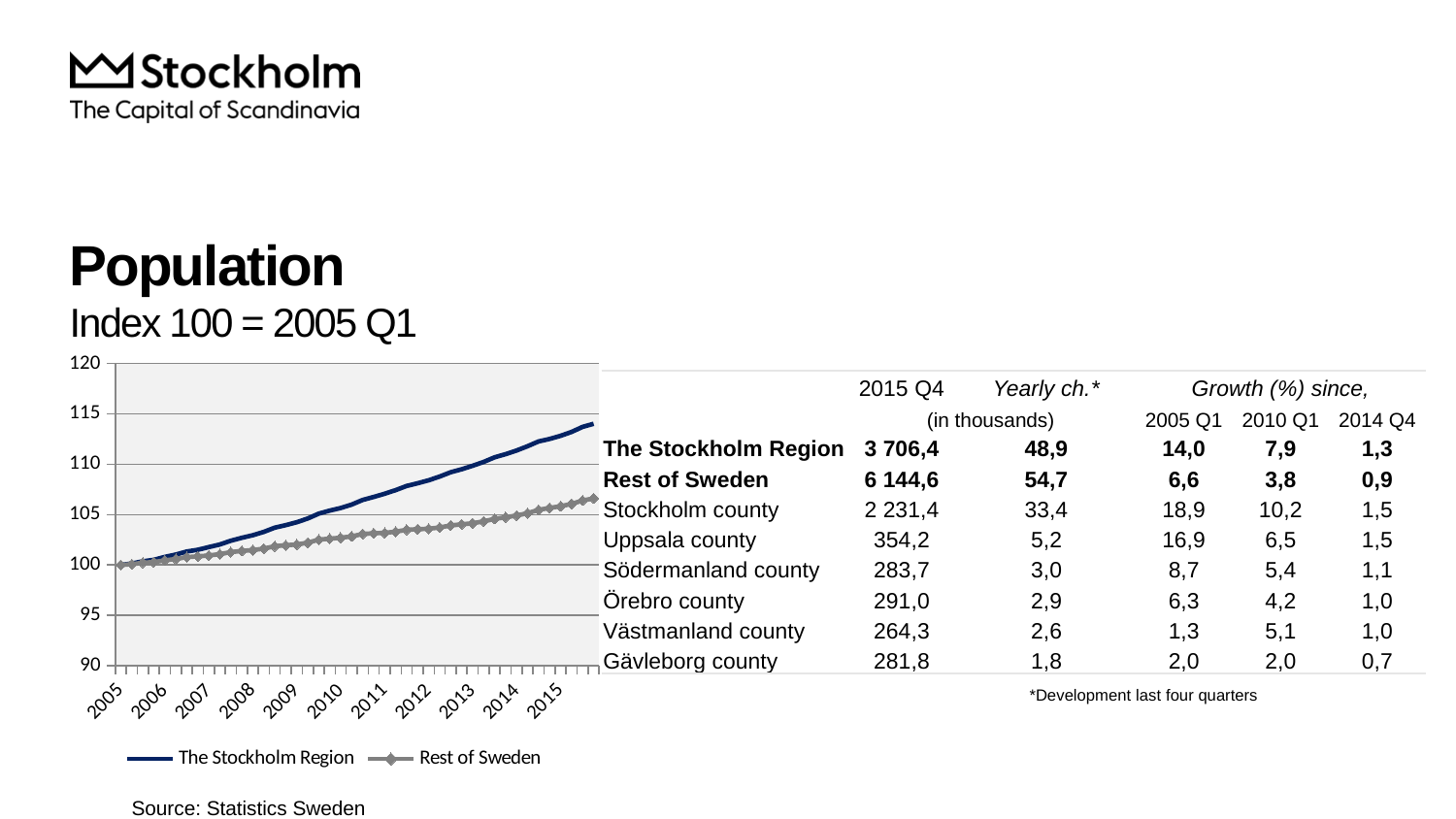

# Population Index 100 = 2005 Q1

### Chart

| Category | The Stockholm Region | Rest of Sweden |
|---|---|---|
| 2005 | 100.0 | 100.0 |
|  | 100.14527051134728 | 100.0788029310804 |
|  | 100.35860870035951 | 100.2179659231975 |
|  | 100.50864671737243 | 100.2826981415729 |
| 2006 | 100.8020174853653 | 100.45201513946228 |
|  | 101.03808591106727 | 100.59551558925664 |
|  | 101.3396383339444 | 100.7820609690401 |
|  | 101.51096095689682 | 100.85381986885263 |
| 2007 | 101.77295846179967 | 100.94547902448842 |
|  | 102.02861979788236 | 101.07468321377854 |
|  | 102.40645231140977 | 101.27812732867258 |
|  | 102.69490178323166 | 101.39475289069865 |
| 2008 | 102.9529007349956 | 101.47997525914141 |
|  | 103.28210469073345 | 101.62035273940815 |
|  | 103.70222959323026 | 101.86177563372425 |
|  | 103.94974003252977 | 101.96075641791926 |
| 2009 | 104.24068091053822 | 102.03327871028299 |
|  | 104.60848628311726 | 102.21397719711749 |
|  | 105.09646355657154 | 102.5124810344663 |
|  | 105.3953400246557 | 102.60852969727148 |
| 2010 | 105.65060150542449 | 102.70362411938765 |
|  | 105.9922317339941 | 102.83912629722516 |
|  | 106.45246520028444 | 103.07478904774587 |
|  | 106.7446671604367 | 103.1467040960348 |
| 2011 | 107.06605855850313 | 103.18201100152766 |
|  | 107.4220528202718 | 103.30665218534129 |
|  | 107.84008617189596 | 103.49352721190823 |
|  | 108.10319096843726 | 103.54778013253537 |
| 2012 | 108.40175985551075 | 103.59203955067409 |
|  | 108.76762746772243 | 103.72039359825946 |
|  | 109.19531886308216 | 103.92432350841337 |
|  | 109.48899721208572 | 104.03328044526606 |
| 2013 | 109.83776332010325 | 104.14143928990613 |
|  | 110.22030182309418 | 104.3241850567643 |
|  | 110.67629067143704 | 104.57025770571045 |
|  | 110.99094604536943 | 104.72970264992641 |
| 2014 | 111.35472210670846 | 104.90632392654429 |
|  | 111.78201364675428 | 105.13934950279722 |
|  | 112.254058223855 | 105.46825024354824 |
|  | 112.49763162621771 | 105.65802269184358 |
| 2015 | 112.810902885602 | 105.8283459799141 |
|  | 2015 Q4 | Yearly ch.\* | Growth (%) since, |  |  |
| --- | --- | --- | --- | --- | --- |
|  | (in thousands) |  | 2005 Q1 | 2010 Q1 | 2014 Q4 |
| The Stockholm Region | 3 706,4 | 48,9 | 14,0 | 7,9 | 1,3 |
| Rest of Sweden | 6 144,6 | 54,7 | 6,6 | 3,8 | 0,9 |
| Stockholm county | 2 231,4 | 33,4 | 18,9 | 10,2 | 1,5 |
| Uppsala county | 354,2 | 5,2 | 16,9 | 6,5 | 1,5 |
| Södermanland county | 283,7 | 3,0 | 8,7 | 5,4 | 1,1 |
| Örebro county | 291,0 | 2,9 | 6,3 | 4,2 | 1,0 |
| Västmanland county | 264,3 | 2,6 | 1,3 | 5,1 | 1,0 |
| Gävleborg county | 281,8 | 1,8 | 2,0 | 2,0 | 0,7 |
*Development last four quarters
Source: Statistics Sweden